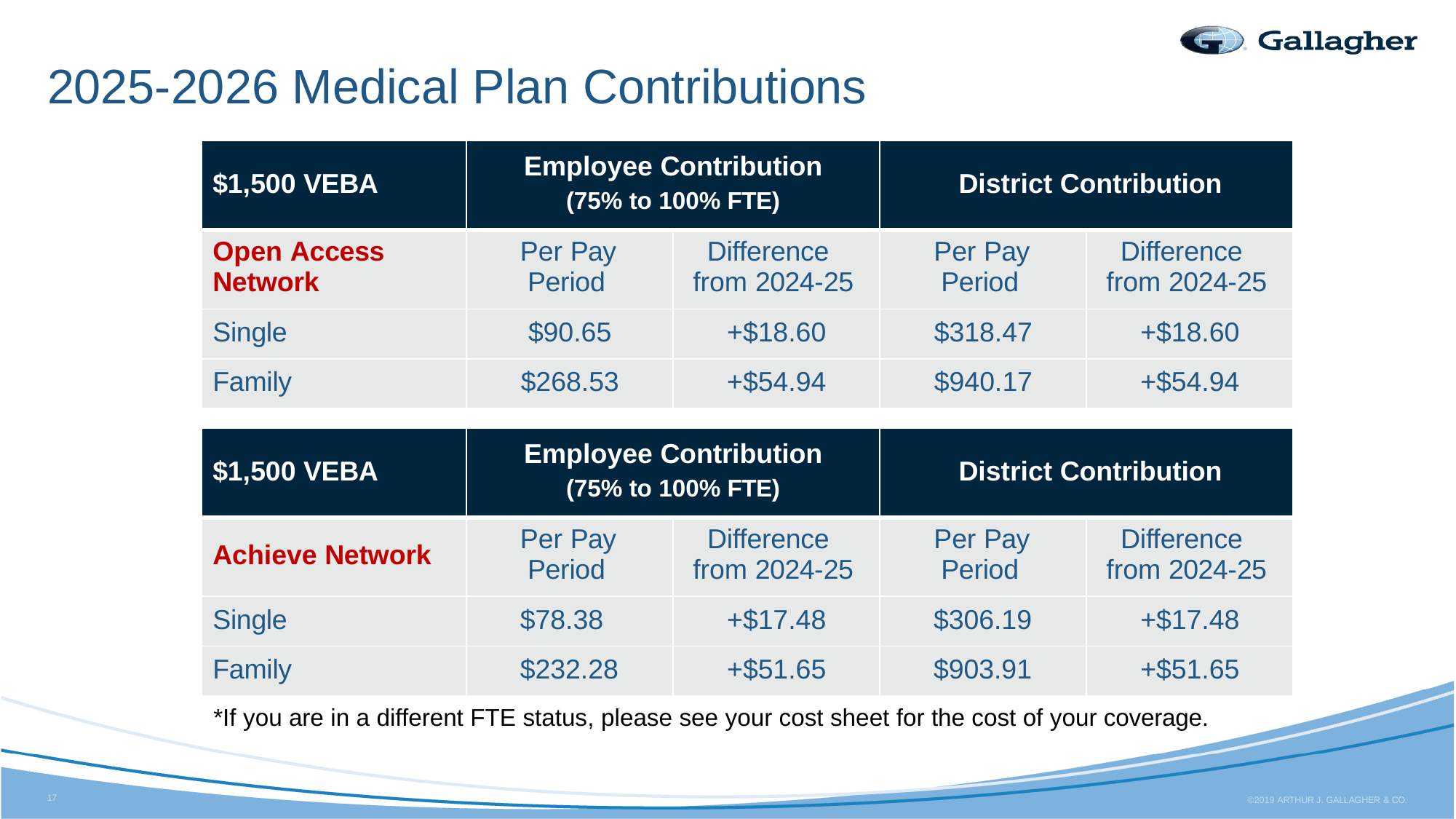

# 2025-2026 Medical Plan Contributions
| $1,500 VEBA | Employee Contribution (75% to 100% FTE) |  | District Contribution |  |
| --- | --- | --- | --- | --- |
| Open Access Network | Per Pay Period | Difference from 2024-25 | Per Pay Period | Difference from 2024-25 |
| Single | $90.65 | +$18.60 | $318.47 | +$18.60 |
| Family | $268.53 | +$54.94 | $940.17 | +$54.94 |
| $1,500 VEBA | Employee Contribution (75% to 100% FTE) |  | District Contribution |  |
| --- | --- | --- | --- | --- |
| Achieve Network | Per Pay Period | Difference from 2024-25 | Per Pay Period | Difference from 2024-25 |
| Single | $78.38 | +$17.48 | $306.19 | +$17.48 |
| Family | $232.28 | +$51.65 | $903.91 | +$51.65 |
*If you are in a different FTE status, please see your cost sheet for the cost of your coverage.
17
©2019 ARTHUR J. GALLAGHER & CO.